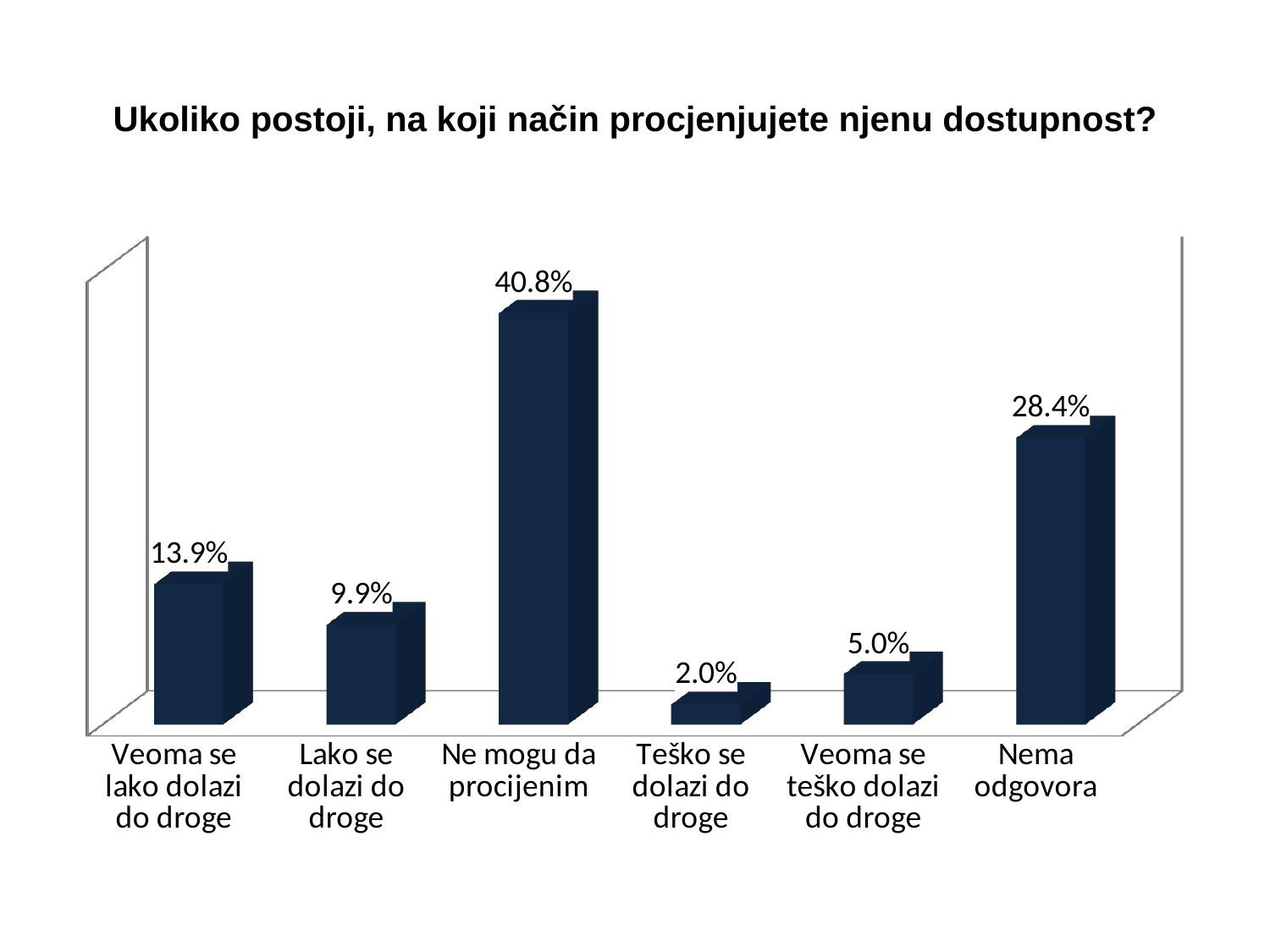

# Ukoliko postoji, na koji način procjenjujete njenu dostupnost?

[unsupported chart]